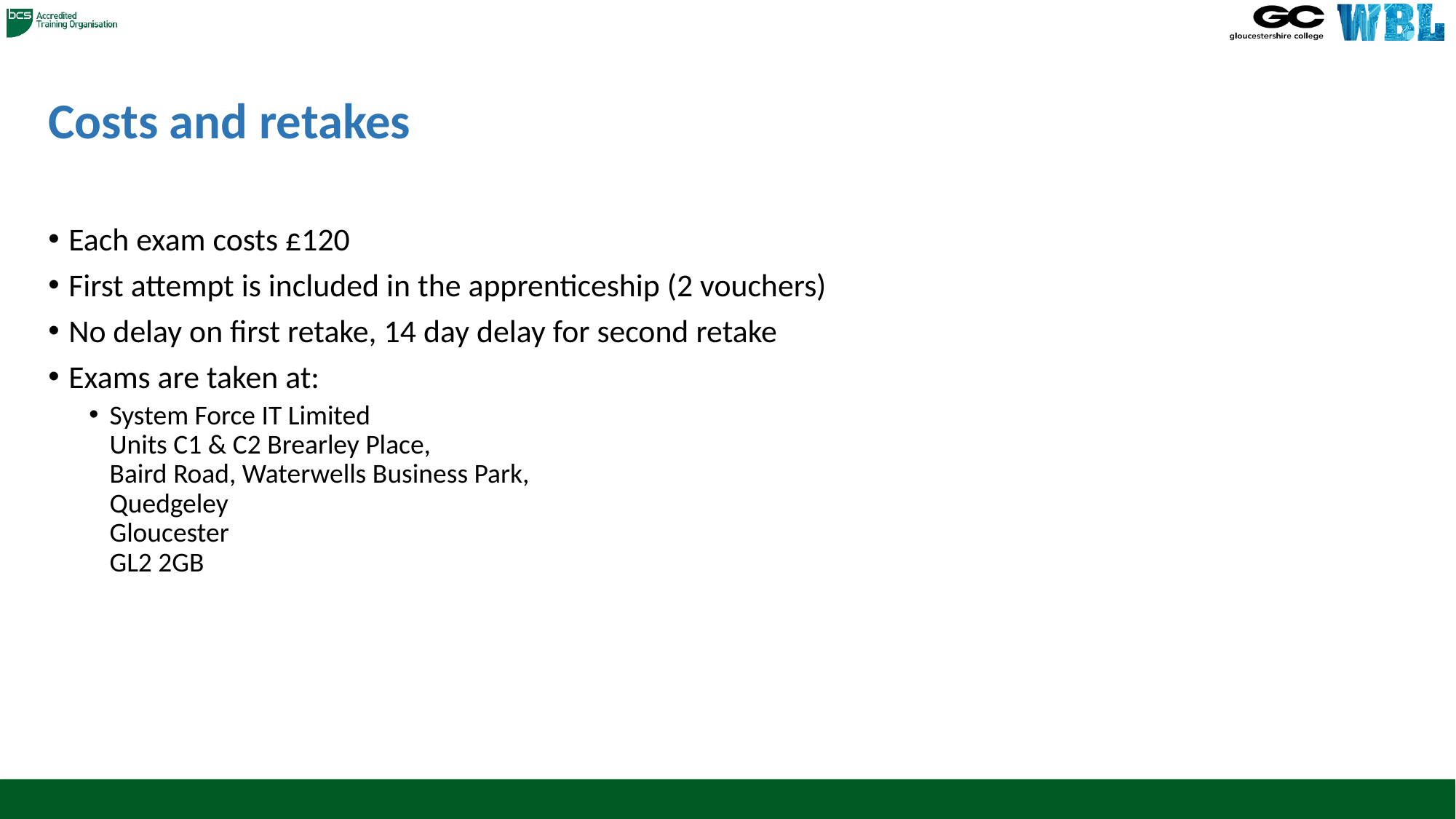

# Costs and retakes
Each exam costs £120
First attempt is included in the apprenticeship (2 vouchers)
No delay on first retake, 14 day delay for second retake
Exams are taken at:
System Force IT Limited
Units C1 & C2 Brearley Place,
Baird Road, Waterwells Business Park,
Quedgeley
Gloucester
GL2 2GB